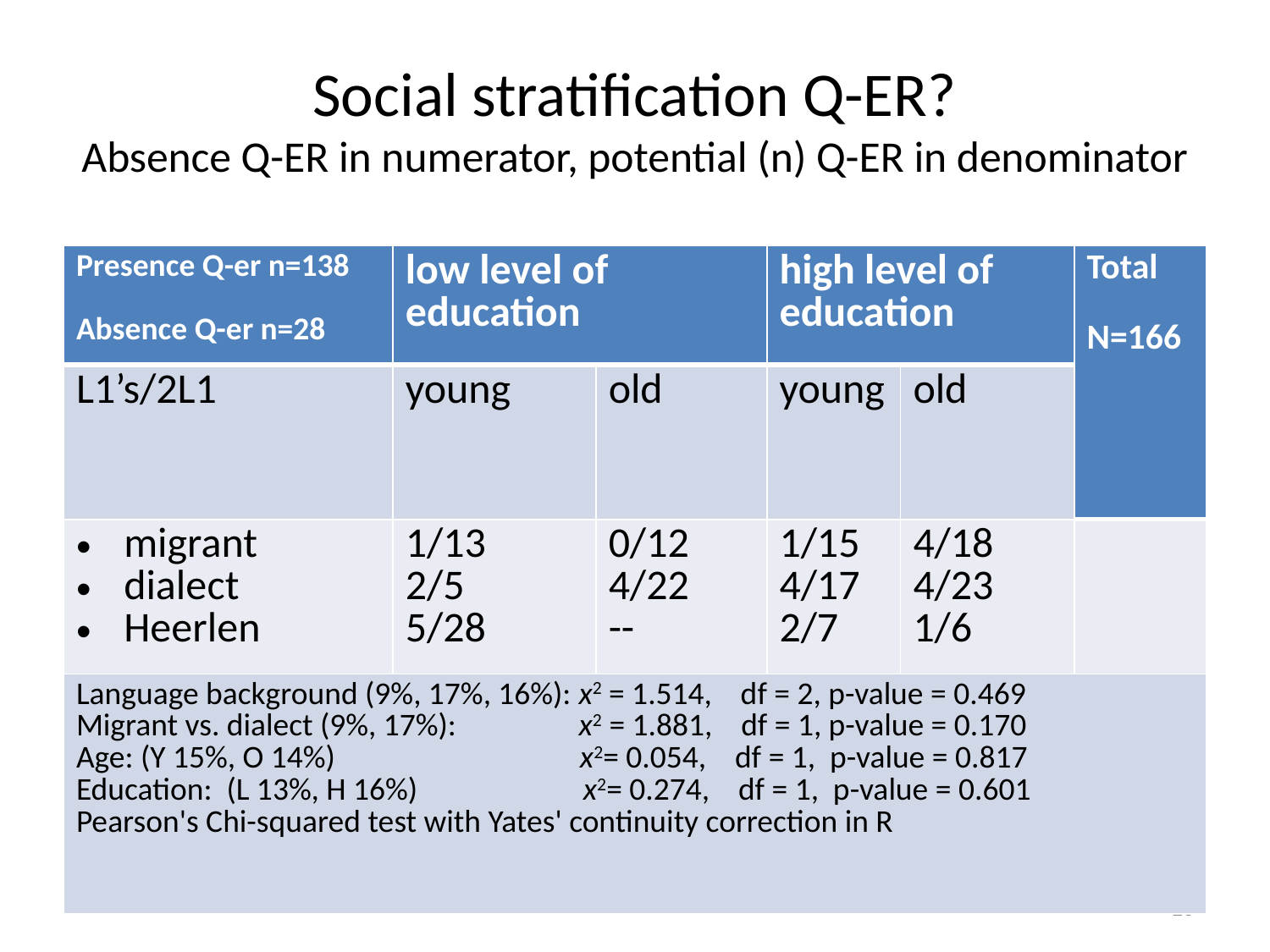

# Social stratification Q-ER? Absence Q-ER in numerator, potential (n) Q-ER in denominator
| Presence Q-er n=138 Absence Q-er n=28 | low level of education |  | high level of education |  | Total N=166 |
| --- | --- | --- | --- | --- | --- |
| L1’s/2L1 | young | old | young | old |  |
| migrant dialect Heerlen | 1/13 2/5 5/28 | 0/12 4/22 -- | 1/15 4/17 2/7 | 4/18 4/23 1/6 |  |
| Language background (9%, 17%, 16%): x2 = 1.514, df = 2, p-value = 0.469 Migrant vs. dialect (9%, 17%): x2 = 1.881, df = 1, p-value = 0.170 Age: (Y 15%, O 14%) x2= 0.054, df = 1, p-value = 0.817 Education: (L 13%, H 16%) x2= 0.274, df = 1, p-value = 0.601 Pearson's Chi-squared test with Yates' continuity correction in R |  |  |  |  |  |
26